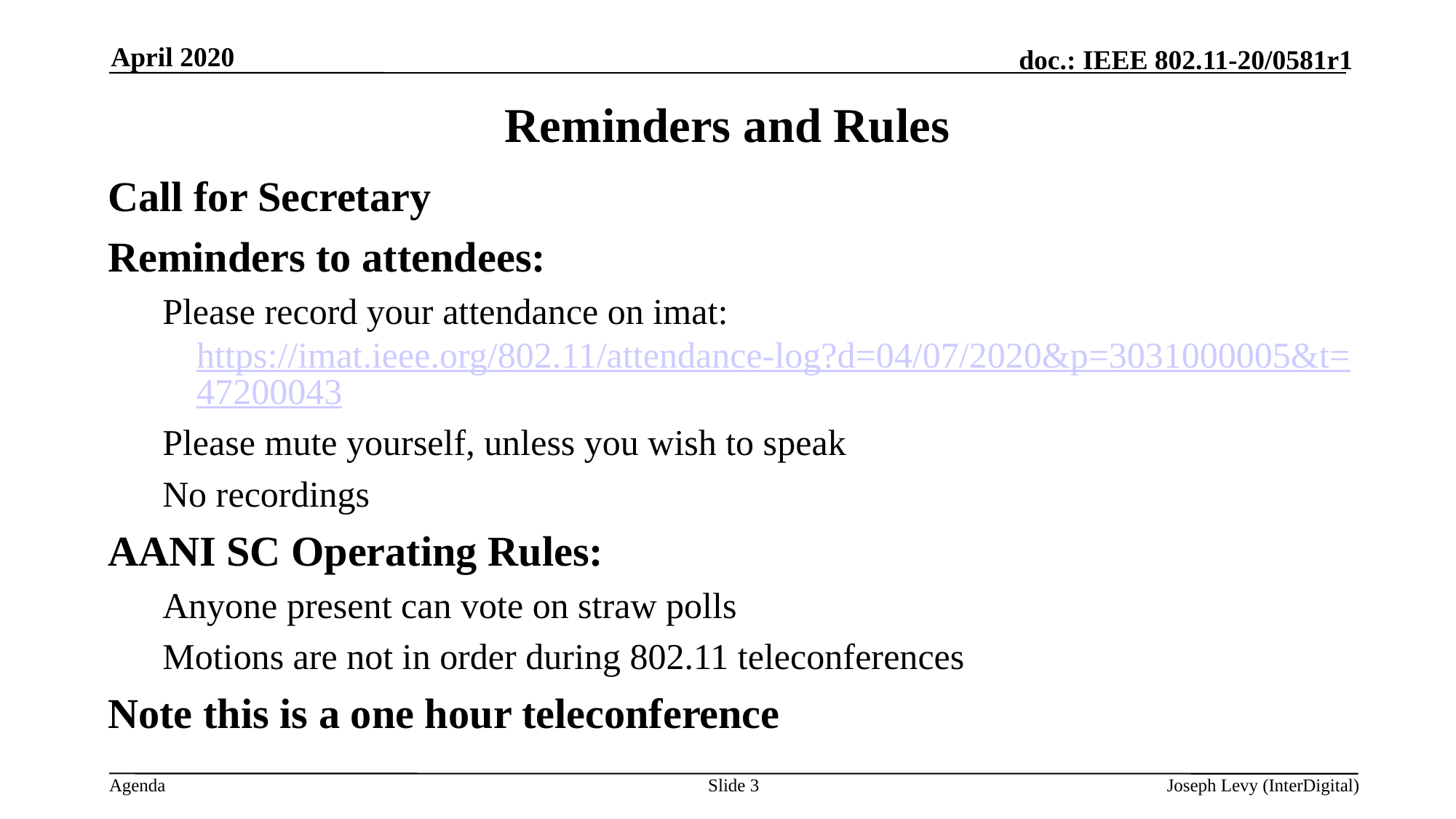

April 2020
# Reminders and Rules
Call for Secretary
Reminders to attendees:
Please record your attendance on imat: https://imat.ieee.org/802.11/attendance-log?d=04/07/2020&p=3031000005&t=47200043
Please mute yourself, unless you wish to speak
No recordings
AANI SC Operating Rules:
Anyone present can vote on straw polls
Motions are not in order during 802.11 teleconferences
Note this is a one hour teleconference
Slide 3
Joseph Levy (InterDigital)